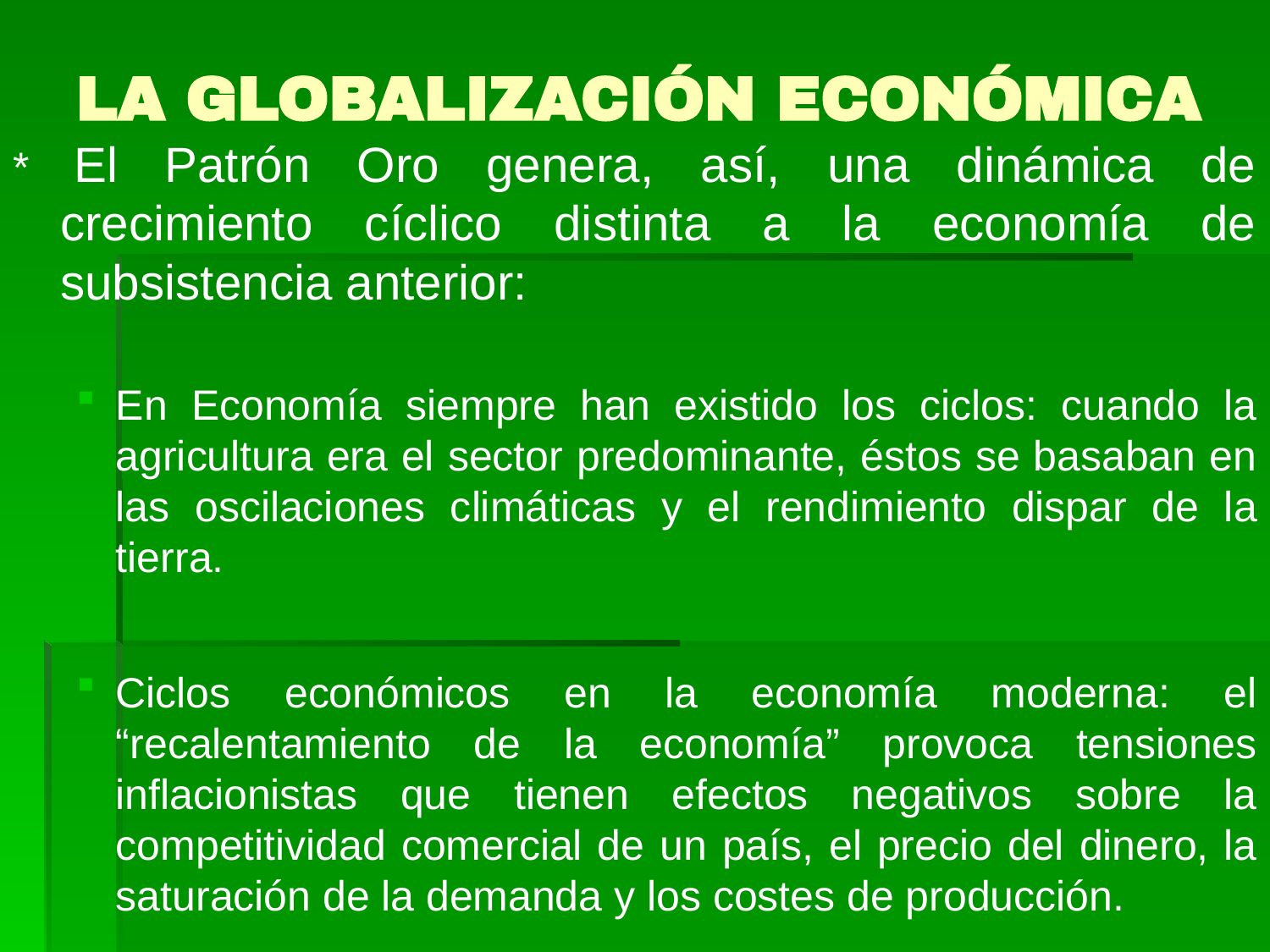

# LA GLOBALIZACIÓN ECONÓMICA
* El Patrón Oro genera, así, una dinámica de crecimiento cíclico distinta a la economía de subsistencia anterior:

En Economía siempre han existido los ciclos: cuando la agricultura era el sector predominante, éstos se basaban en las oscilaciones climáticas y el rendimiento dispar de la tierra.

Ciclos económicos en la economía moderna: el “recalentamiento de la economía” provoca tensiones inflacionistas que tienen efectos negativos sobre la competitividad comercial de un país, el precio del dinero, la saturación de la demanda y los costes de producción.